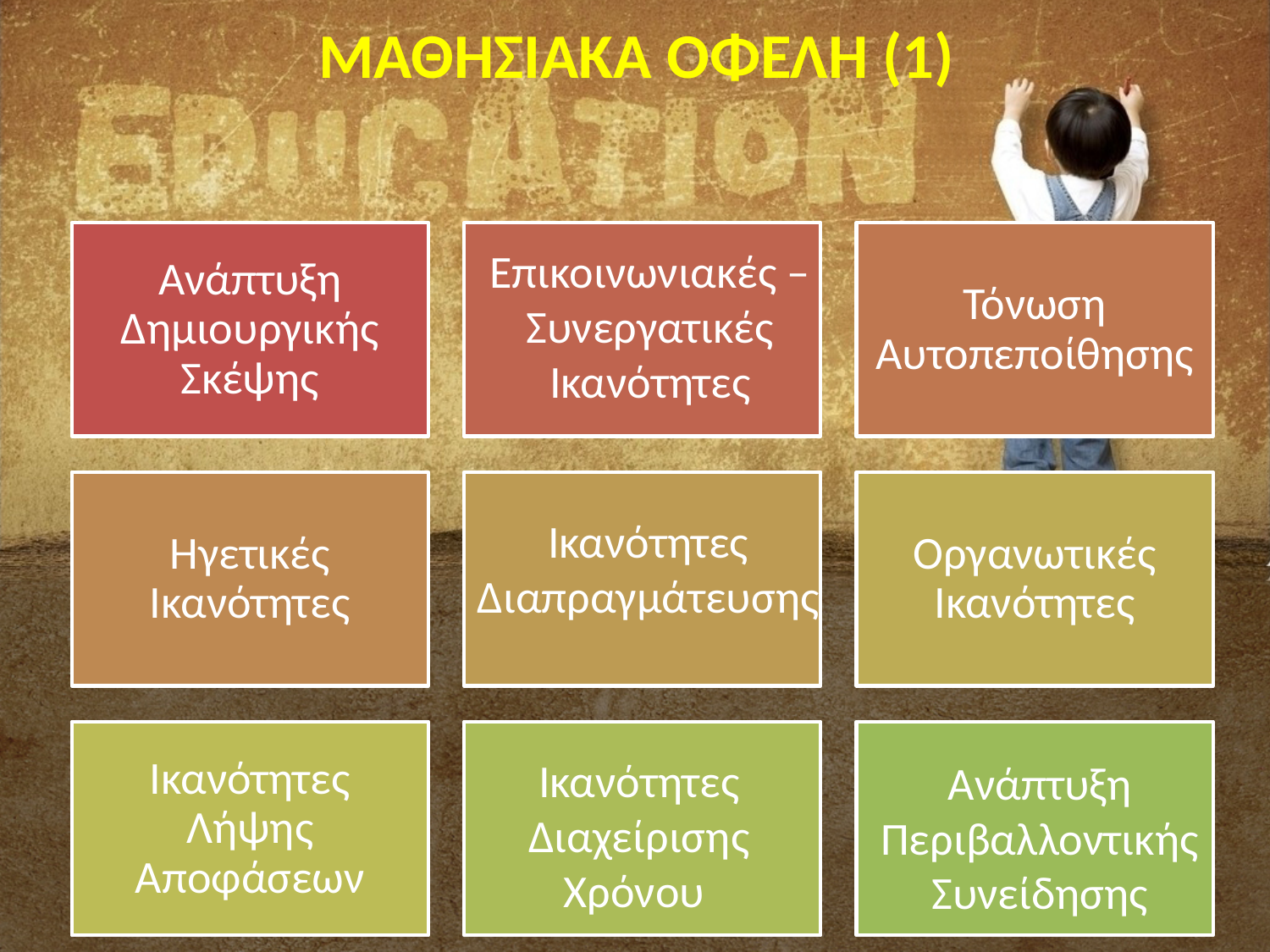

# ΜΑΘΗΣΙΑΚΑ ΟΦΕΛΗ (1)
Ανάπτυξη Δημιουργικής Σκέψης

Τόνωση Αυτοπεποίθησης
Ηγετικές Ικανότητες

Οργανωτικές Ικανότητες
Ικανότητες Λήψης Αποφάσεων

Επικοινωνιακές – Συνεργατικές Ικανότητες
Ικανότητες Διαπραγμάτευσης
Ικανότητες Διαχείρισης Χρόνου
Ανάπτυξη Περιβαλλοντικής Συνείδησης